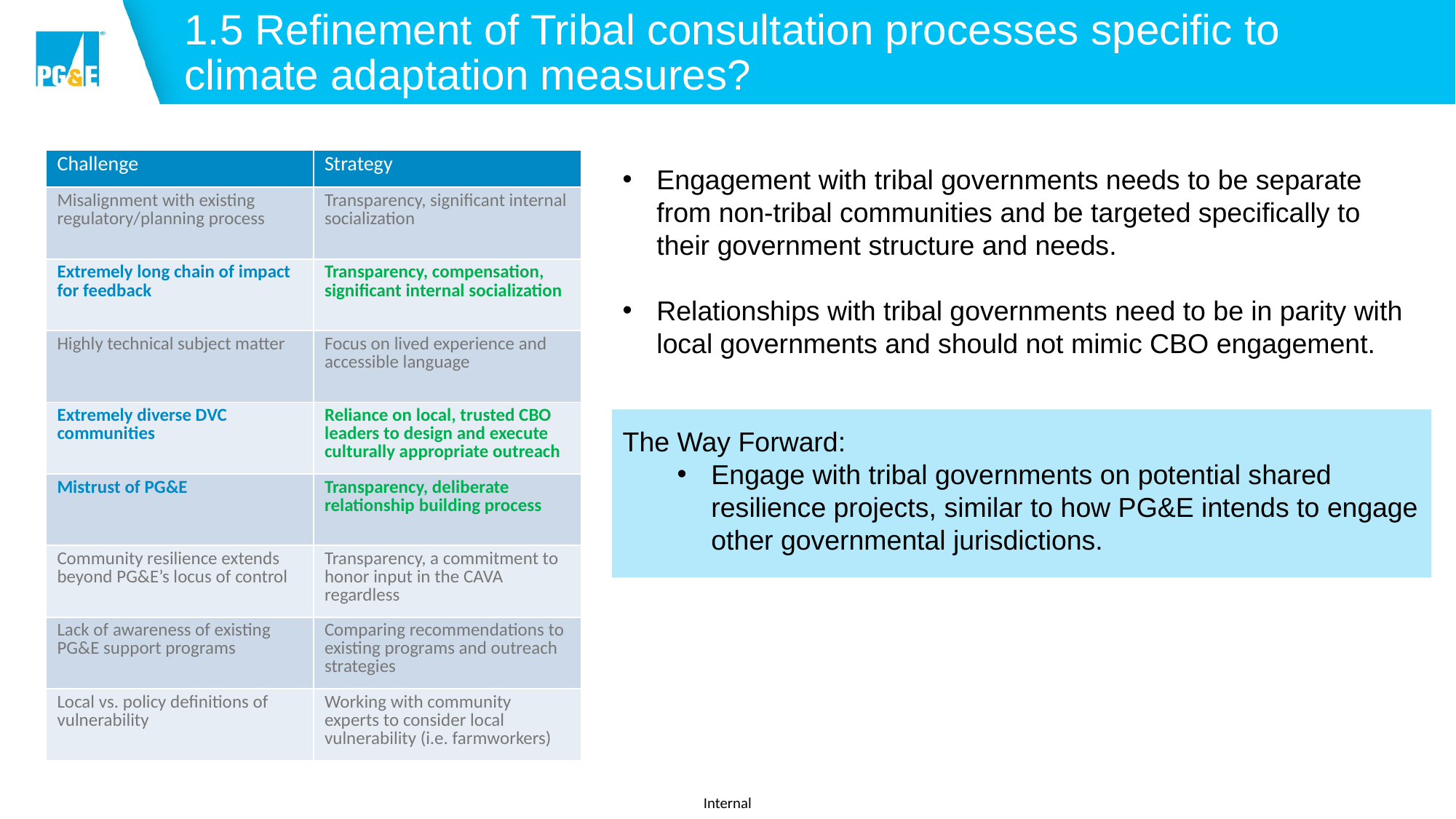

# 1.5 Refinement of Tribal consultation processes specific to climate adaptation measures?
| Challenge | Strategy |
| --- | --- |
| Misalignment with existing regulatory/planning process | Transparency, significant internal socialization |
| Extremely long chain of impact for feedback | Transparency, compensation, significant internal socialization |
| Highly technical subject matter | Focus on lived experience and accessible language |
| Extremely diverse DVC communities | Reliance on local, trusted CBO leaders to design and execute culturally appropriate outreach |
| Mistrust of PG&E | Transparency, deliberate relationship building process |
| Community resilience extends beyond PG&E’s locus of control | Transparency, a commitment to honor input in the CAVA regardless |
| Lack of awareness of existing PG&E support programs | Comparing recommendations to existing programs and outreach strategies |
| Local vs. policy definitions of vulnerability | Working with community experts to consider local vulnerability (i.e. farmworkers) |
Engagement with tribal governments needs to be separate from non-tribal communities and be targeted specifically to their government structure and needs.

Relationships with tribal governments need to be in parity with local governments and should not mimic CBO engagement.

The Way Forward:
Engage with tribal governments on potential shared resilience projects, similar to how PG&E intends to engage other governmental jurisdictions.